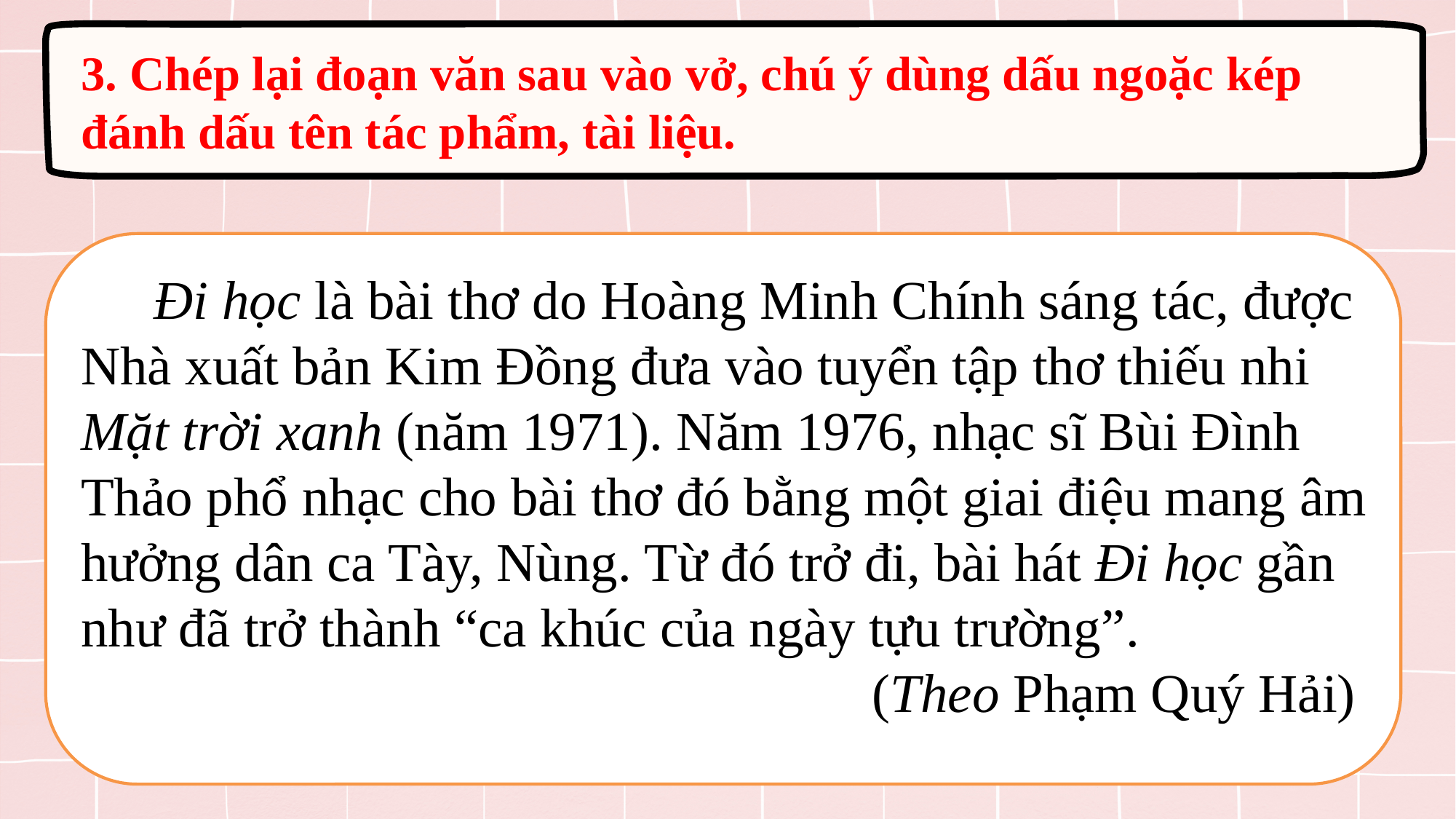

3. Chép lại đoạn văn sau vào vở, chú ý dùng dấu ngoặc kép đánh dấu tên tác phẩm, tài liệu.

      Đi học là bài thơ do Hoàng Minh Chính sáng tác, được Nhà xuất bản Kim Đồng đưa vào tuyển tập thơ thiếu nhi Mặt trời xanh (năm 1971). Năm 1976, nhạc sĩ Bùi Đình Thảo phổ nhạc cho bài thơ đó bằng một giai điệu mang âm hưởng dân ca Tày, Nùng. Từ đó trở đi, bài hát Đi học gần như đã trở thành “ca khúc của ngày tựu trường”.
                                                          (Theo Phạm Quý Hải)